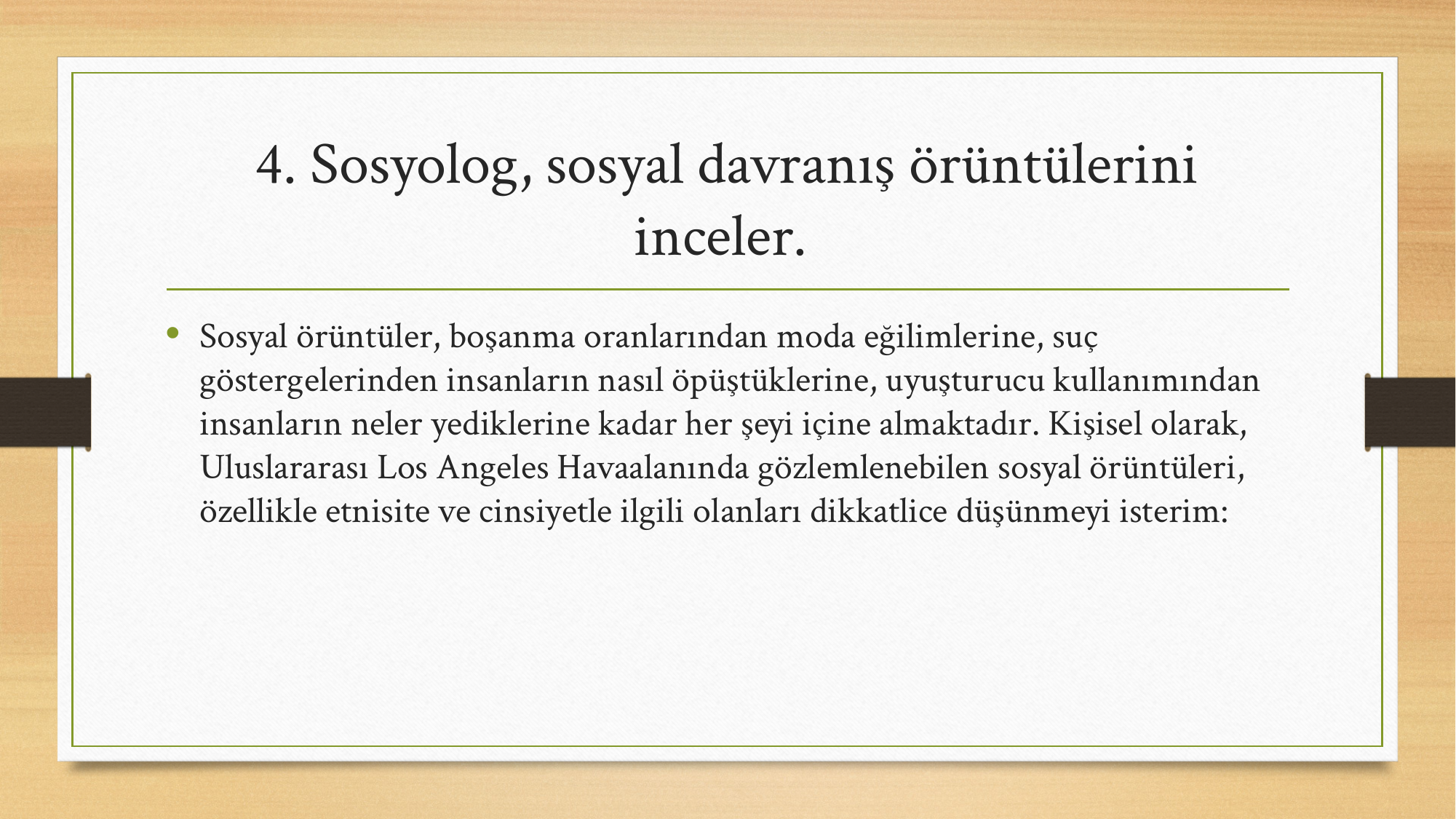

# 4. Sosyolog, sosyal davranış örüntülerini inceler.
Sosyal örüntüler, boşanma oranlarından moda eğilimlerine, suç göstergelerinden insanların nasıl öpüştüklerine, uyuşturucu kullanımından insanların neler yediklerine kadar her şeyi içine almaktadır. Kişisel olarak, Uluslararası Los Angeles Havaalanında gözlemlenebilen sosyal örüntüleri, özellikle etnisite ve cinsiyetle ilgili olanları dikkatlice düşünmeyi isterim: